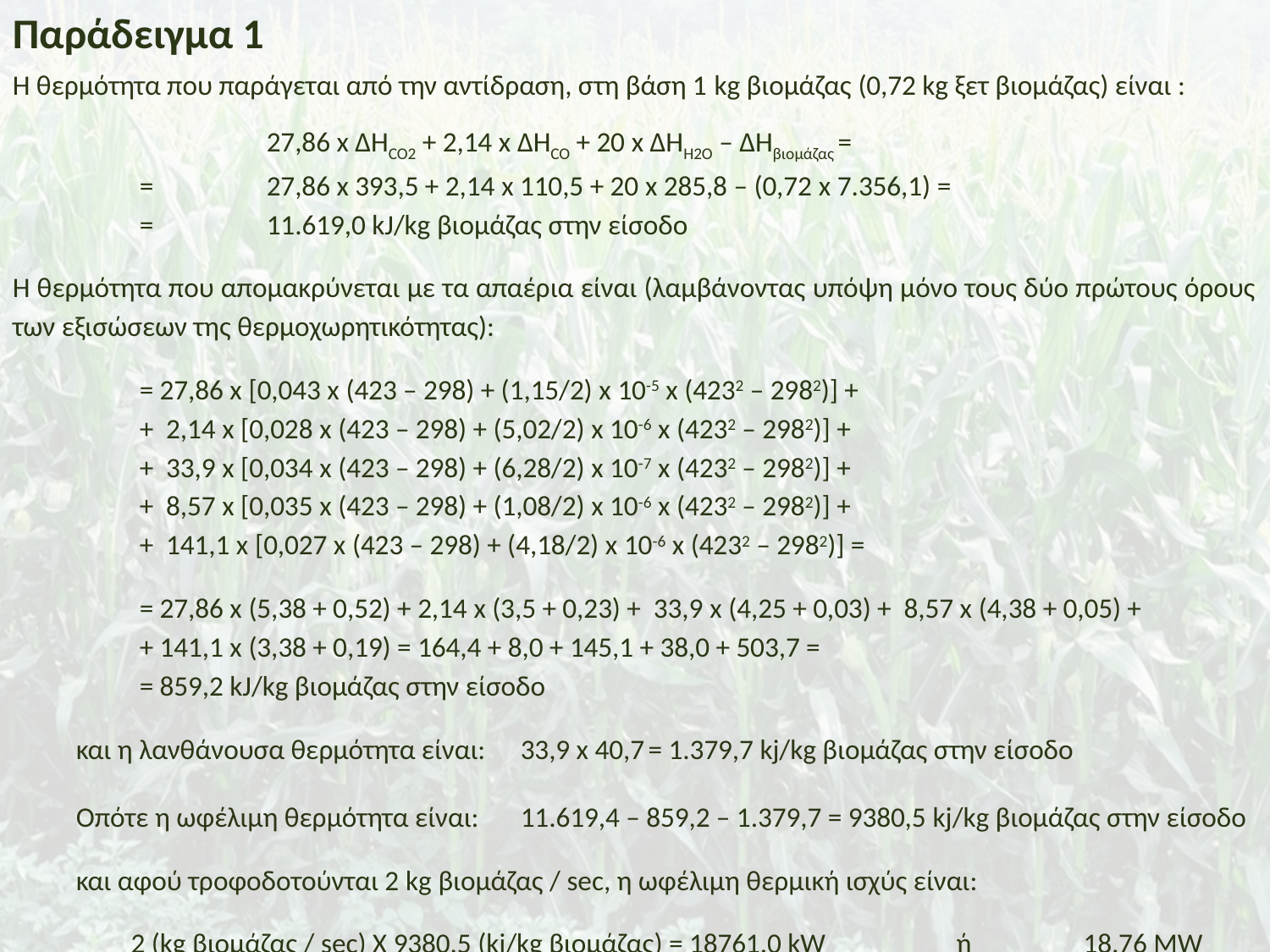

Παράδειγμα 1
Η θερμότητα που παράγεται από την αντίδραση, στη βάση 1 kg βιομάζας (0,72 kg ξετ βιομάζας) είναι :
		27,86 x ΔΗCO2 + 2,14 x ΔΗCO + 20 x ΔΗH2O – ΔΗβιομάζας =
	=	27,86 x 393,5 + 2,14 x 110,5 + 20 x 285,8 – (0,72 x 7.356,1) =
	=	11.619,0 kJ/kg βιομάζας στην είσοδο

Η θερμότητα που απομακρύνεται με τα απαέρια είναι (λαμβάνοντας υπόψη μόνο τους δύο πρώτους όρους των εξισώσεων της θερμοχωρητικότητας):

	= 27,86 x [0,043 x (423 – 298) + (1,15/2) x 10-5 x (4232 – 2982)] +
	+  2,14 x [0,028 x (423 – 298) + (5,02/2) x 10-6 x (4232 – 2982)] +
	+  33,9 x [0,034 x (423 – 298) + (6,28/2) x 10-7 x (4232 – 2982)] +
	+  8,57 x [0,035 x (423 – 298) + (1,08/2) x 10-6 x (4232 – 2982)] +
	+  141,1 x [0,027 x (423 – 298) + (4,18/2) x 10-6 x (4232 – 2982)] =

	= 27,86 x (5,38 + 0,52) + 2,14 x (3,5 + 0,23) +  33,9 x (4,25 + 0,03) +  8,57 x (4,38 + 0,05) +
	+ 141,1 x (3,38 + 0,19) = 164,4 + 8,0 + 145,1 + 38,0 + 503,7 =
	= 859,2 kJ/kg βιομάζας στην είσοδο

και η λανθάνουσα θερμότητα είναι:	33,9 x 40,7 = 1.379,7 kj/kg βιομάζας στην είσοδο

Οπότε η ωφέλιμη θερμότητα είναι:	11.619,4 – 859,2 – 1.379,7 = 9380,5 kj/kg βιομάζας στην είσοδο

και αφού τροφοδοτούνται 2 kg βιομάζας / sec, η ωφέλιμη θερμική ισχύς είναι:

2 (kg βιομάζας / sec) X 9380,5 (kj/kg βιομάζας) = 18761,0 kW 	ή 	18,76 MW